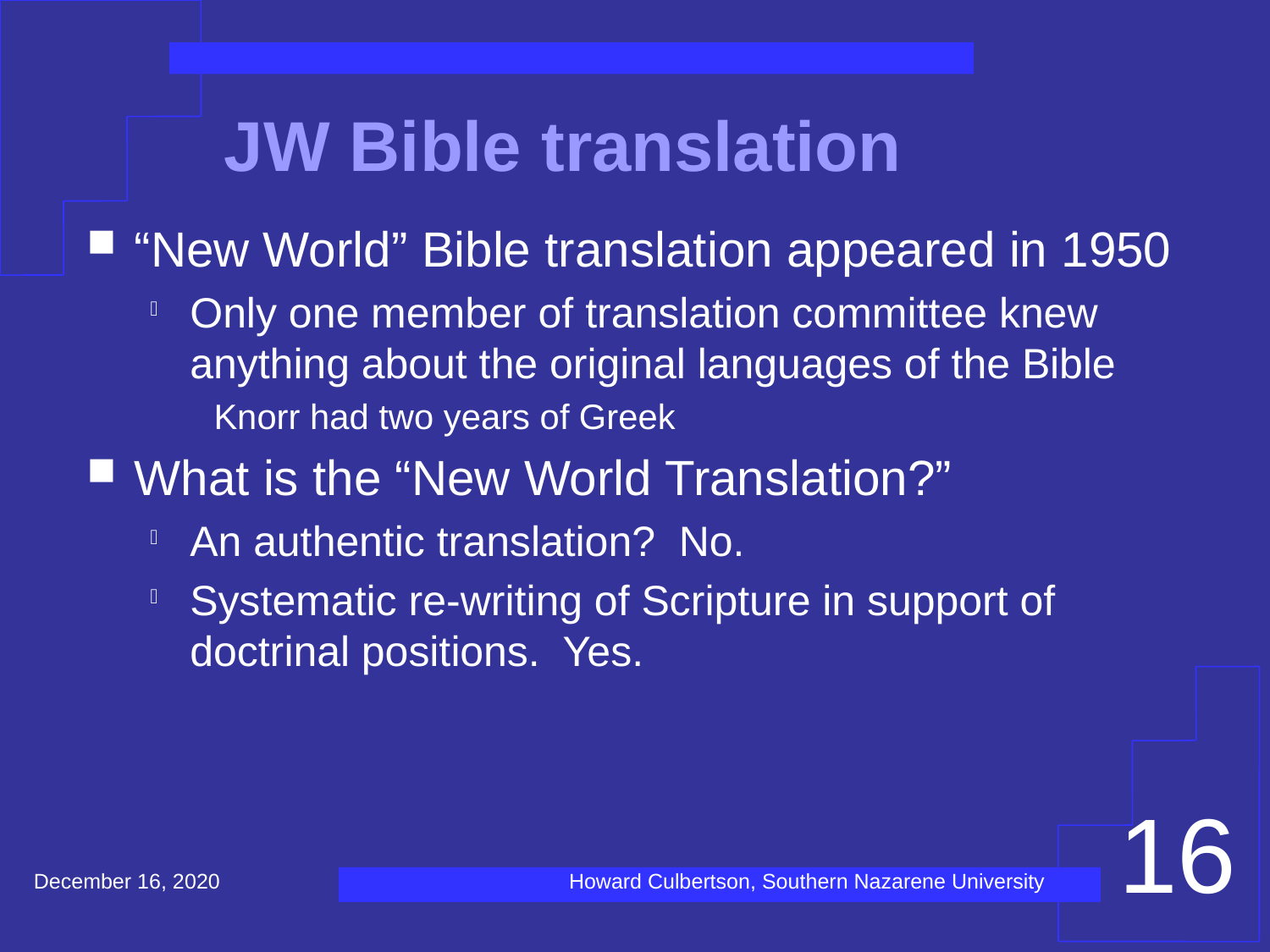

# JW Bible translation
“New World” Bible translation appeared in 1950
Only one member of translation committee knew anything about the original languages of the Bible
Knorr had two years of Greek
What is the “New World Translation?”
An authentic translation?  No.
Systematic re-writing of Scripture in support of doctrinal positions.  Yes.
16
December 16, 2020
Howard Culbertson, Southern Nazarene University